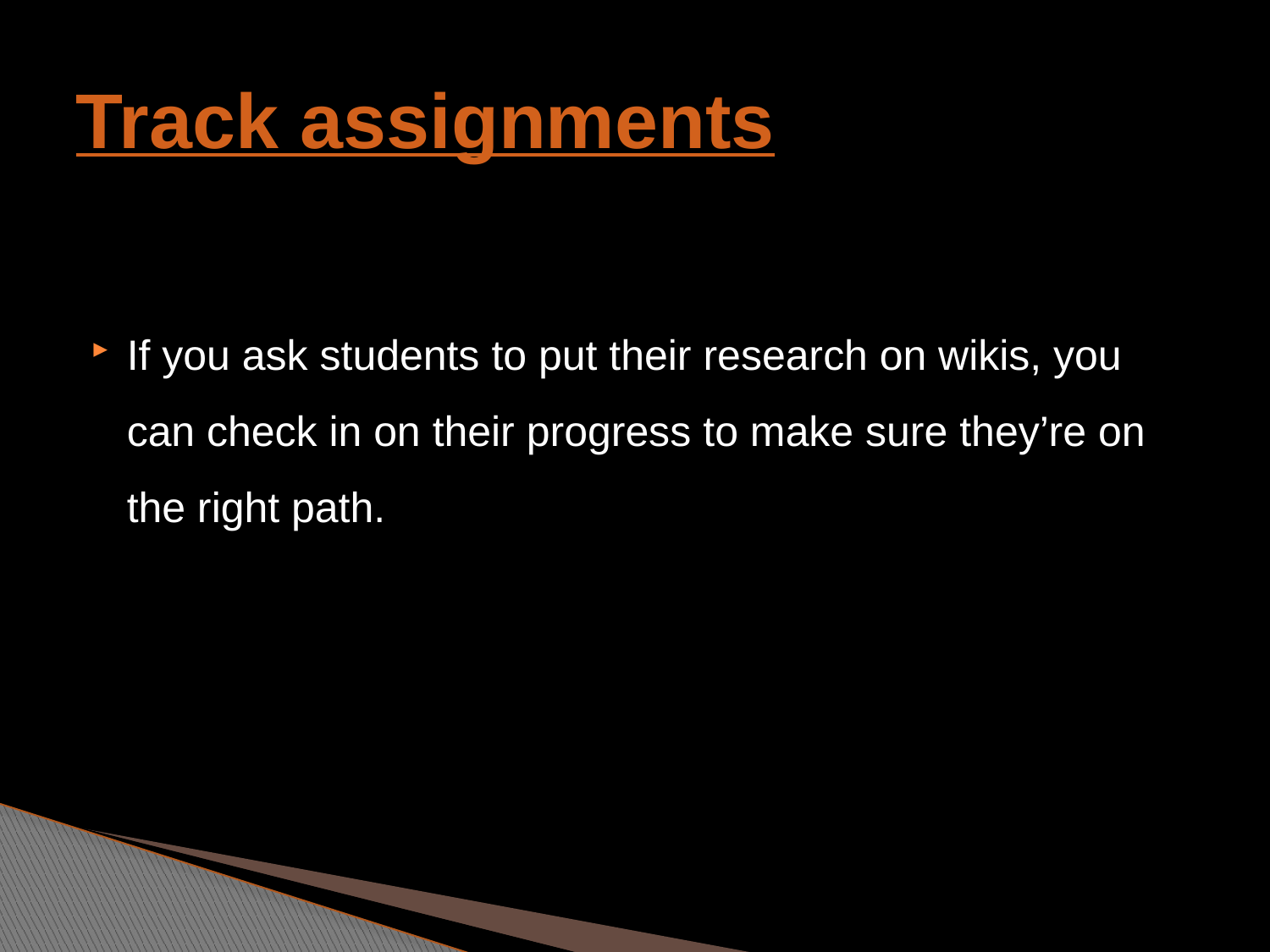

# Track assignments
If you ask students to put their research on wikis, you can check in on their progress to make sure they’re on the right path.